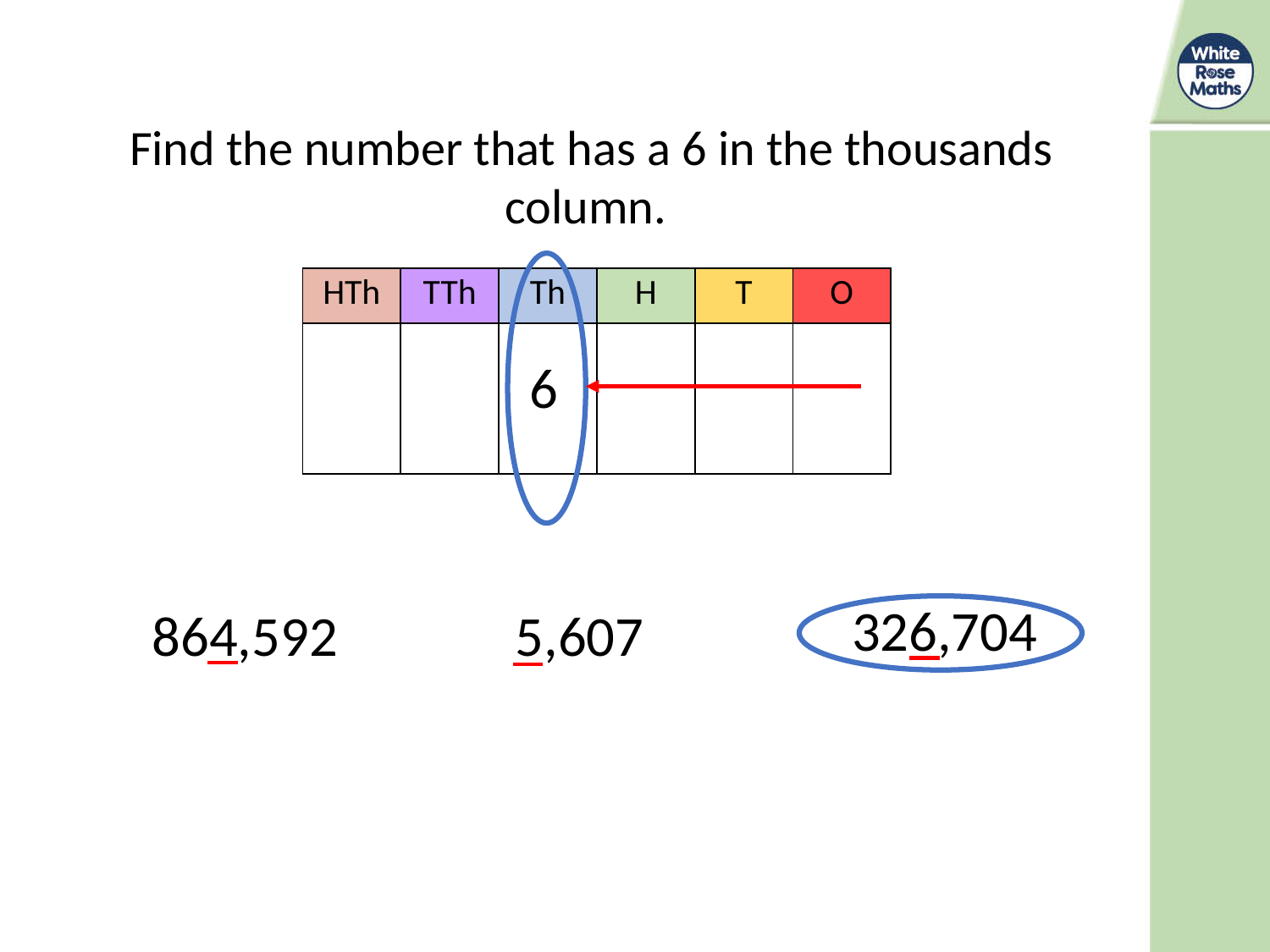

Find the number that has a 6 in the thousands column.

| HTh | TTh | Th | H | T | O |
| --- | --- | --- | --- | --- | --- |
|  |  |  |  |  |  |
6
326,704
864,592
5,607